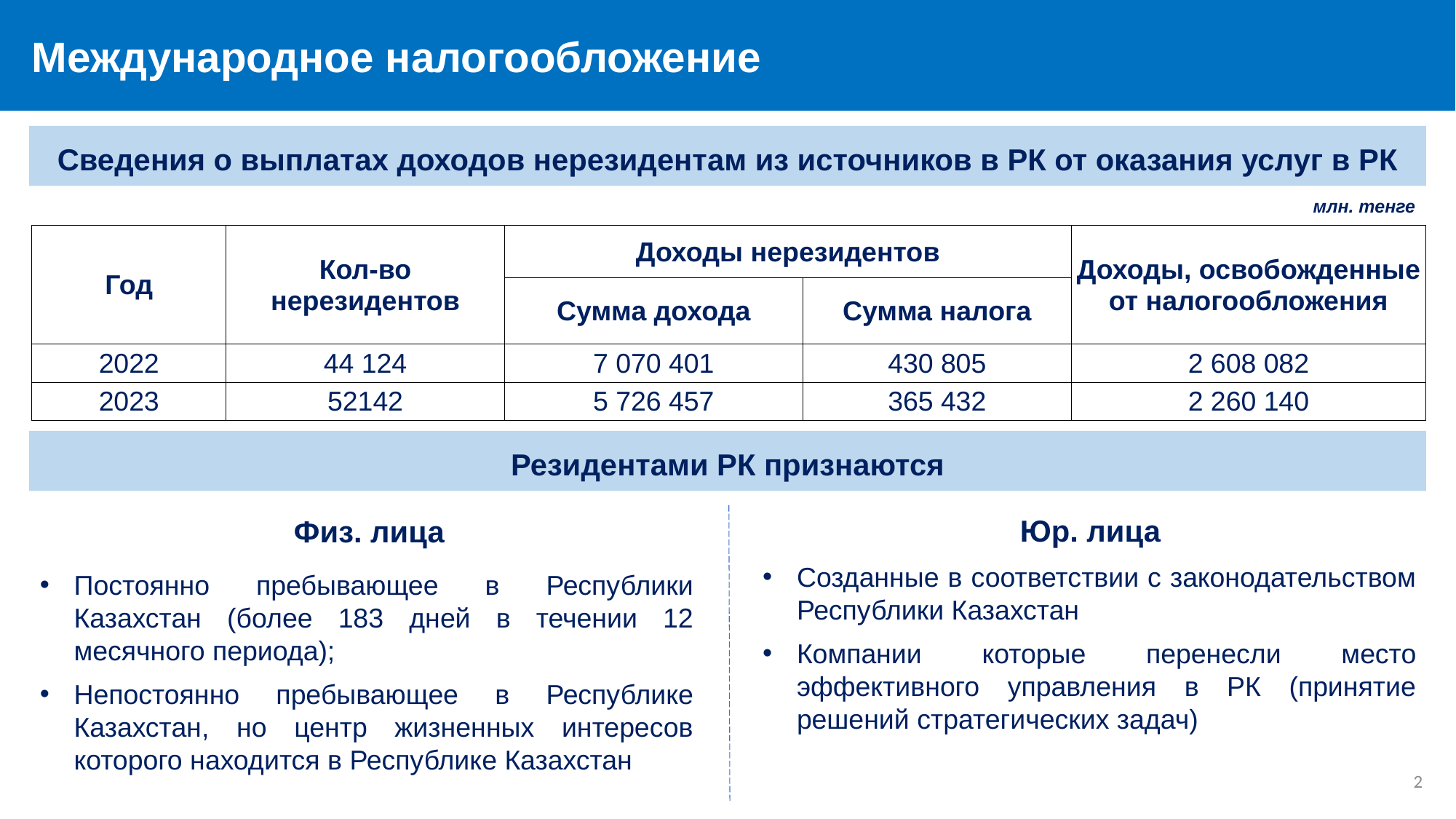

Международное налогообложение
Сведения о выплатах доходов нерезидентам из источников в РК от оказания услуг в РК
млн. тенге
| Год | Кол-во нерезидентов | Доходы нерезидентов |  | Доходы, освобожденные от налогообложения |
| --- | --- | --- | --- | --- |
|  |  | Сумма дохода | Сумма налога |  |
| 2022 | 44 124 | 7 070 401 | 430 805 | 2 608 082 |
| 2023 | 52142 | 5 726 457 | 365 432 | 2 260 140 |
Резидентами РК признаются
Юр. лица
Физ. лица
Созданные в соответствии с законодательством Республики Казахстан

Компании которые перенесли место эффективного управления в РК (принятие решений стратегических задач)

Постоянно пребывающее в Республики Казахстан (более 183 дней в течении 12 месячного периода);

Непостоянно пребывающее в Республике Казахстан, но центр жизненных интересов которого находится в Республике Казахстан
2